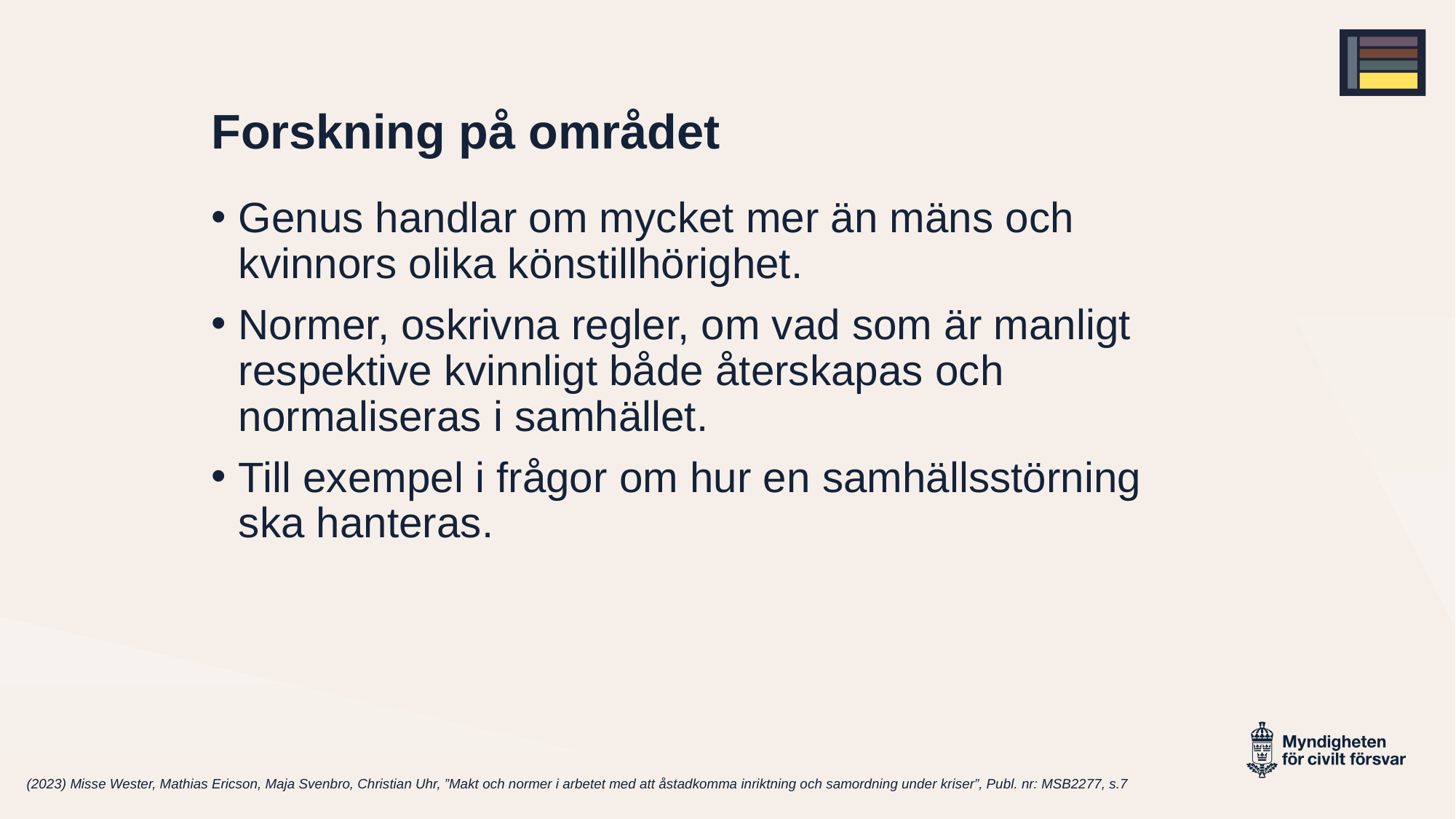

# Forskning på området
Genus handlar om mycket mer än mäns och kvinnors olika könstillhörighet.
Normer, oskrivna regler, om vad som är manligt respektive kvinnligt både återskapas och normaliseras i samhället.
Till exempel i frågor om hur en samhällsstörning ska hanteras.
(2023) Misse Wester, Mathias Ericson, Maja Svenbro, Christian Uhr, ”Makt och normer i arbetet med att åstadkomma inriktning och samordning under kriser”, Publ. nr: MSB2277, s.7